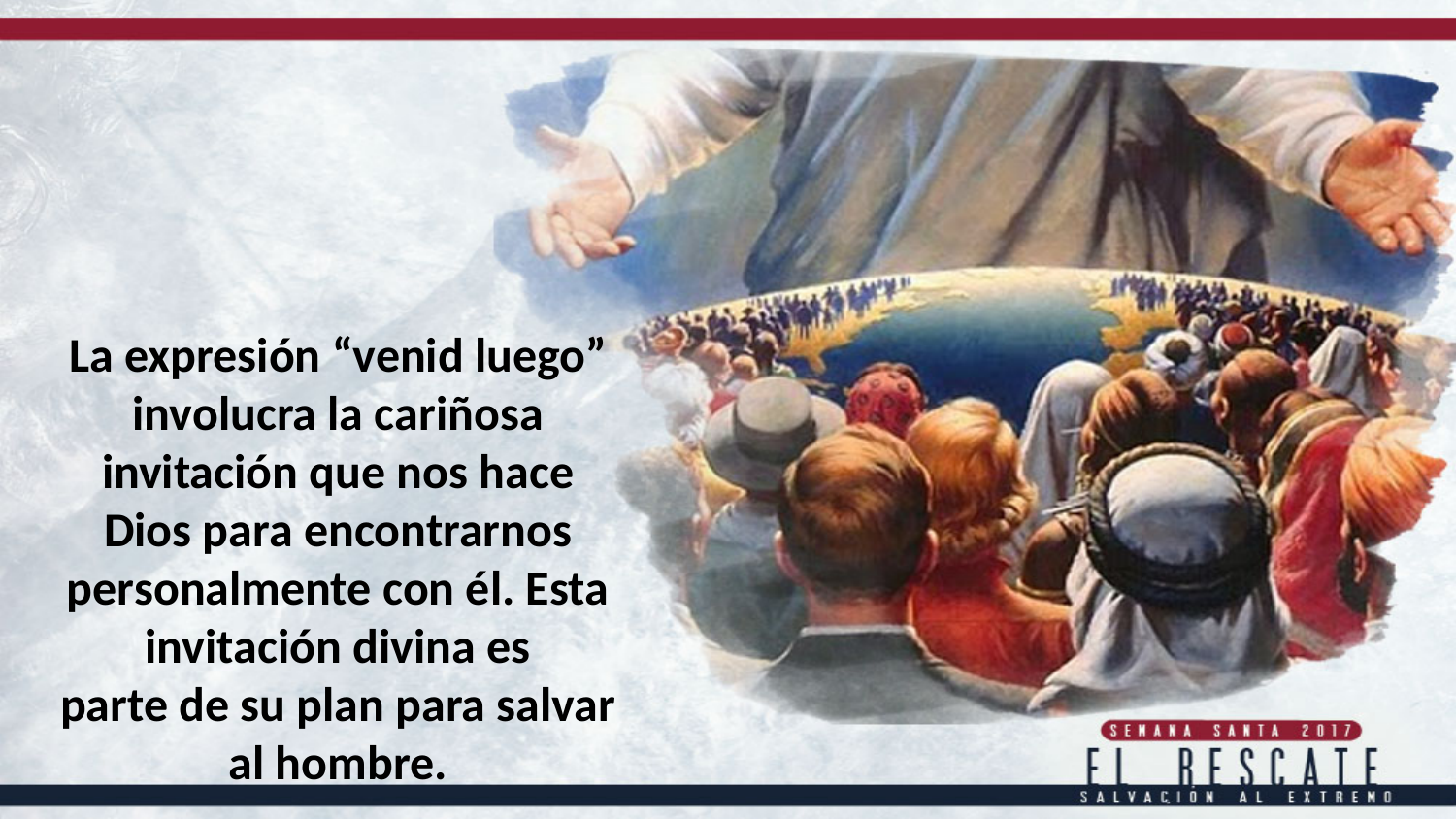

La expresión “venid luego” involucra la cariñosa invitación que nos hace
Dios para encontrarnos personalmente con él. Esta invitación divina es
parte de su plan para salvar al hombre.